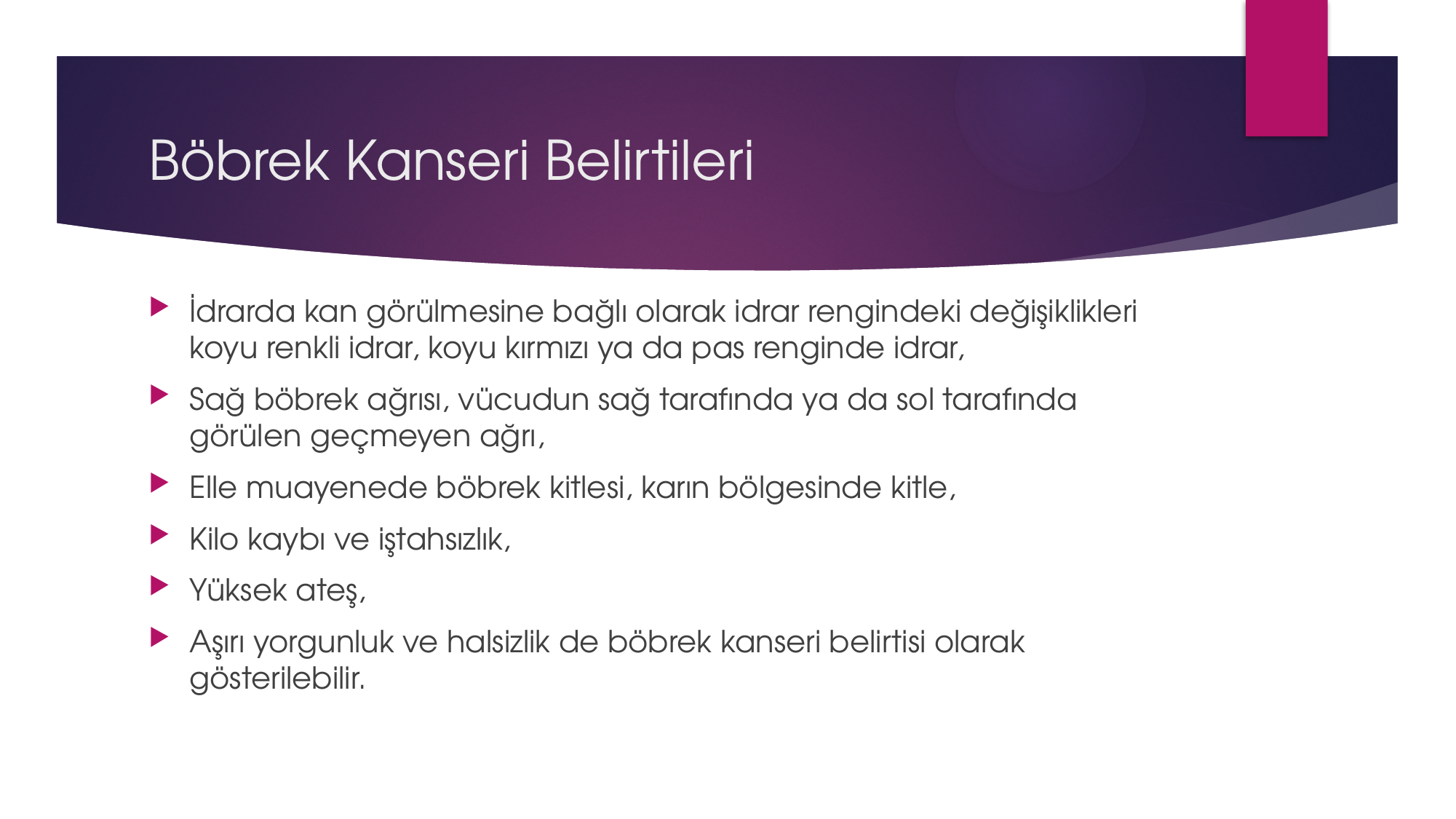

# Böbrek Kanseri Belirtileri
İdrarda kan görülmesine bağlı olarak idrar rengindeki değişiklikleri koyu renkli idrar, koyu kırmızı ya da pas renginde idrar,
Sağ böbrek ağrısı, vücudun sağ tarafında ya da sol tarafında görülen geçmeyen ağrı,
Elle muayenede böbrek kitlesi, karın bölgesinde kitle,
Kilo kaybı ve iştahsızlık,
Yüksek ateş,
Aşırı yorgunluk ve halsizlik de böbrek kanseri belirtisi olarak gösterilebilir.